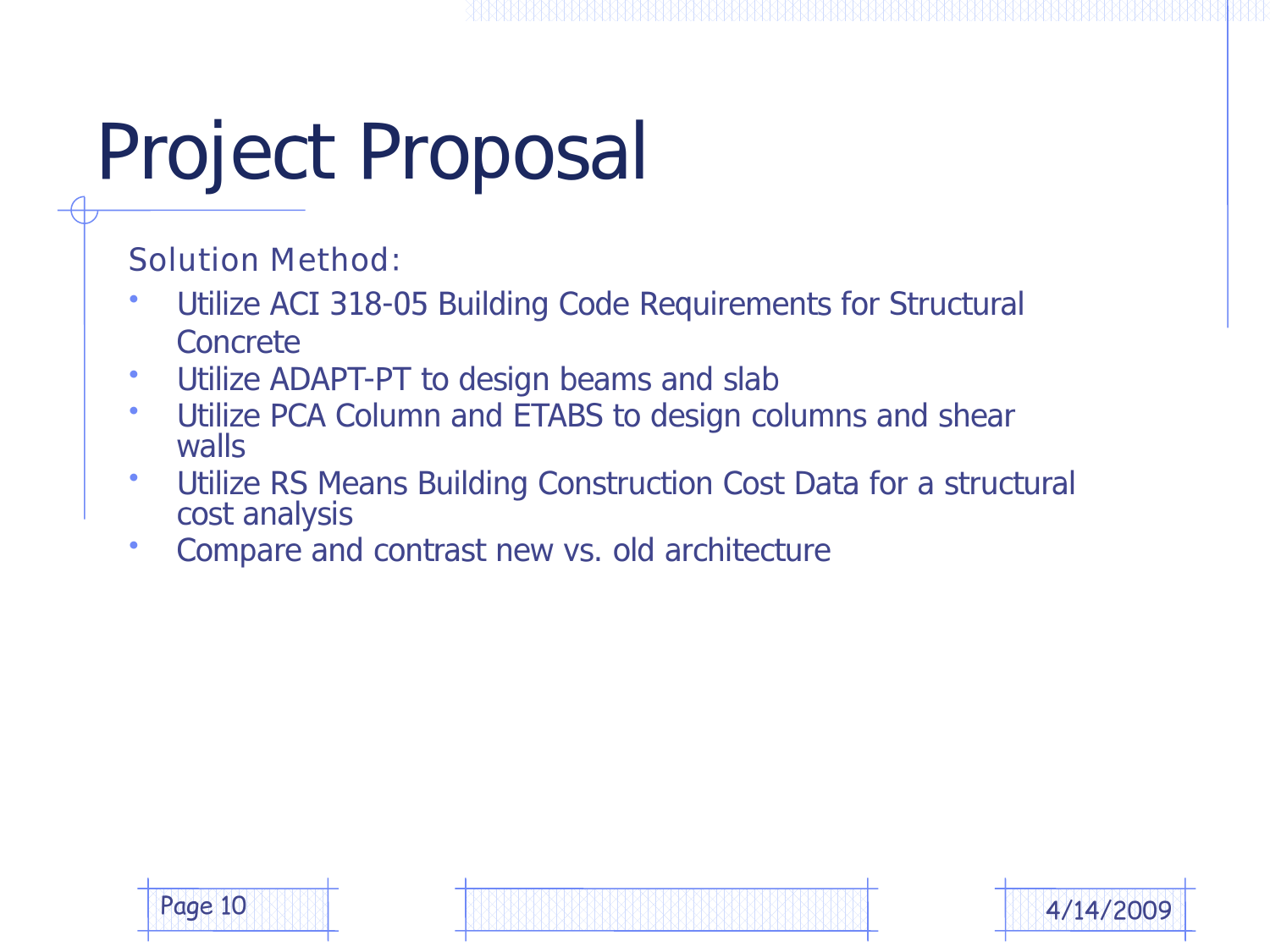

# Project Proposal
Solution Method:
Utilize ACI 318-05 Building Code Requirements for Structural Concrete
Utilize ADAPT-PT to design beams and slab
Utilize PCA Column and ETABS to design columns and shear walls
Utilize RS Means Building Construction Cost Data for a structural cost analysis
Compare and contrast new vs. old architecture
Page 10
4/14/2009